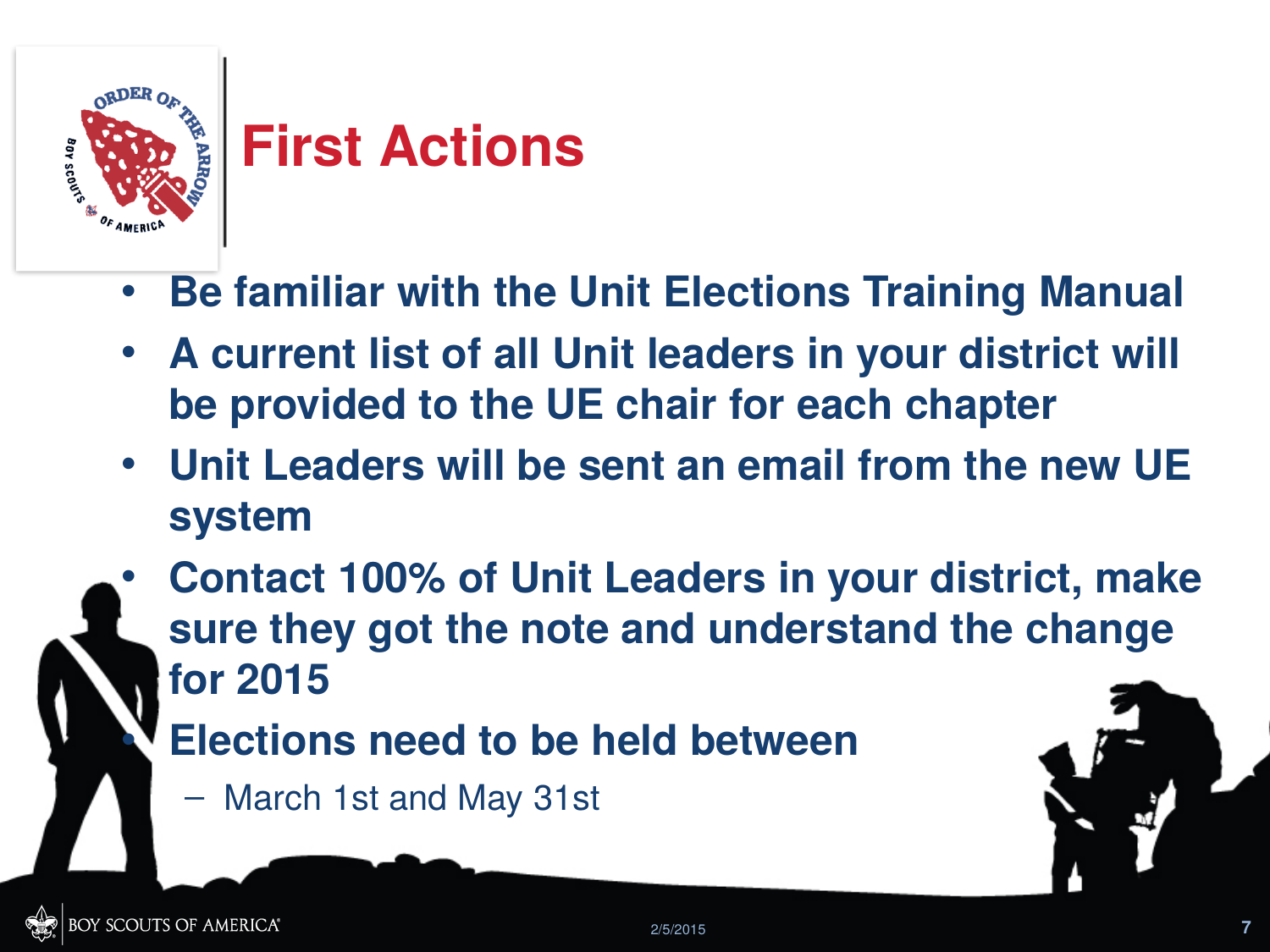

# First Actions
Be familiar with the Unit Elections Training Manual
A current list of all Unit leaders in your district will be provided to the UE chair for each chapter
Unit Leaders will be sent an email from the new UE system
Contact 100% of Unit Leaders in your district, make sure they got the note and understand the change for 2015
Elections need to be held between
March 1st and May 31st
2/5/2015
7